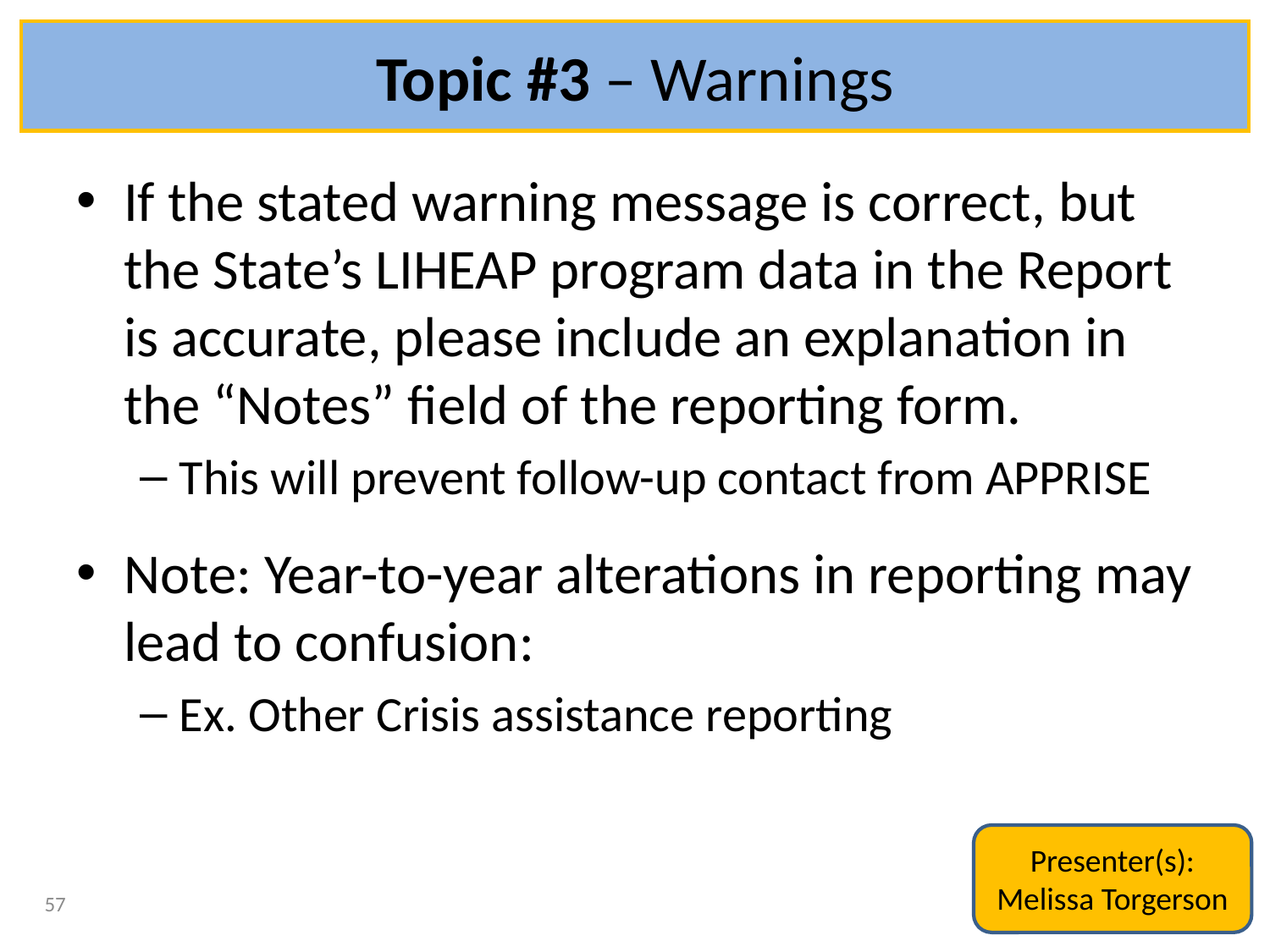

# Topic #3 – Warnings
If the stated warning message is correct, but the State’s LIHEAP program data in the Report is accurate, please include an explanation in the “Notes” field of the reporting form.
This will prevent follow-up contact from APPRISE
Note: Year-to-year alterations in reporting may lead to confusion:
Ex. Other Crisis assistance reporting
Presenter(s):
Melissa Torgerson
57